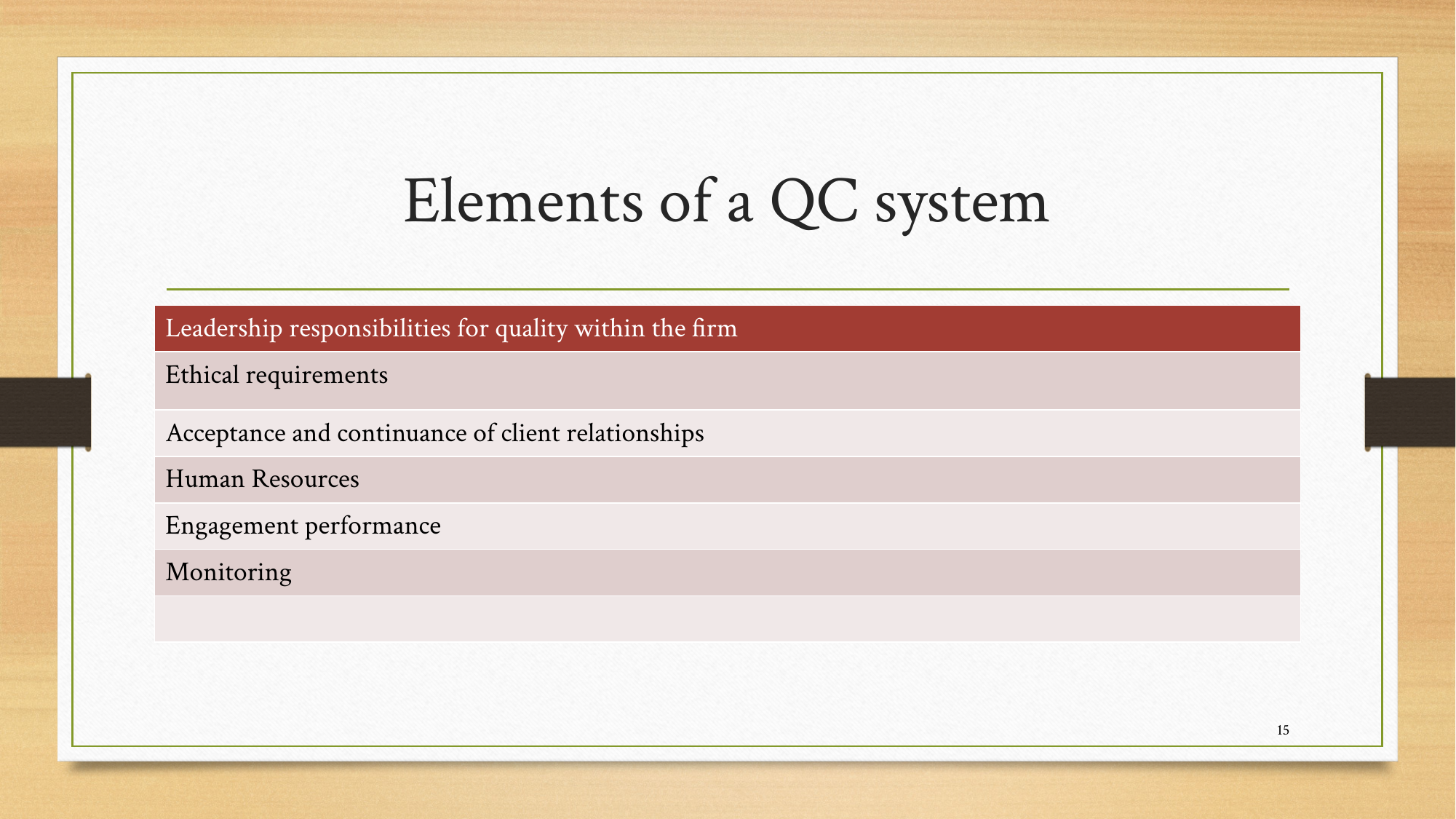

# Elements of a QC system
| Leadership responsibilities for quality within the firm |
| --- |
| Ethical requirements |
| Acceptance and continuance of client relationships |
| Human Resources |
| Engagement performance |
| Monitoring |
|  |
15